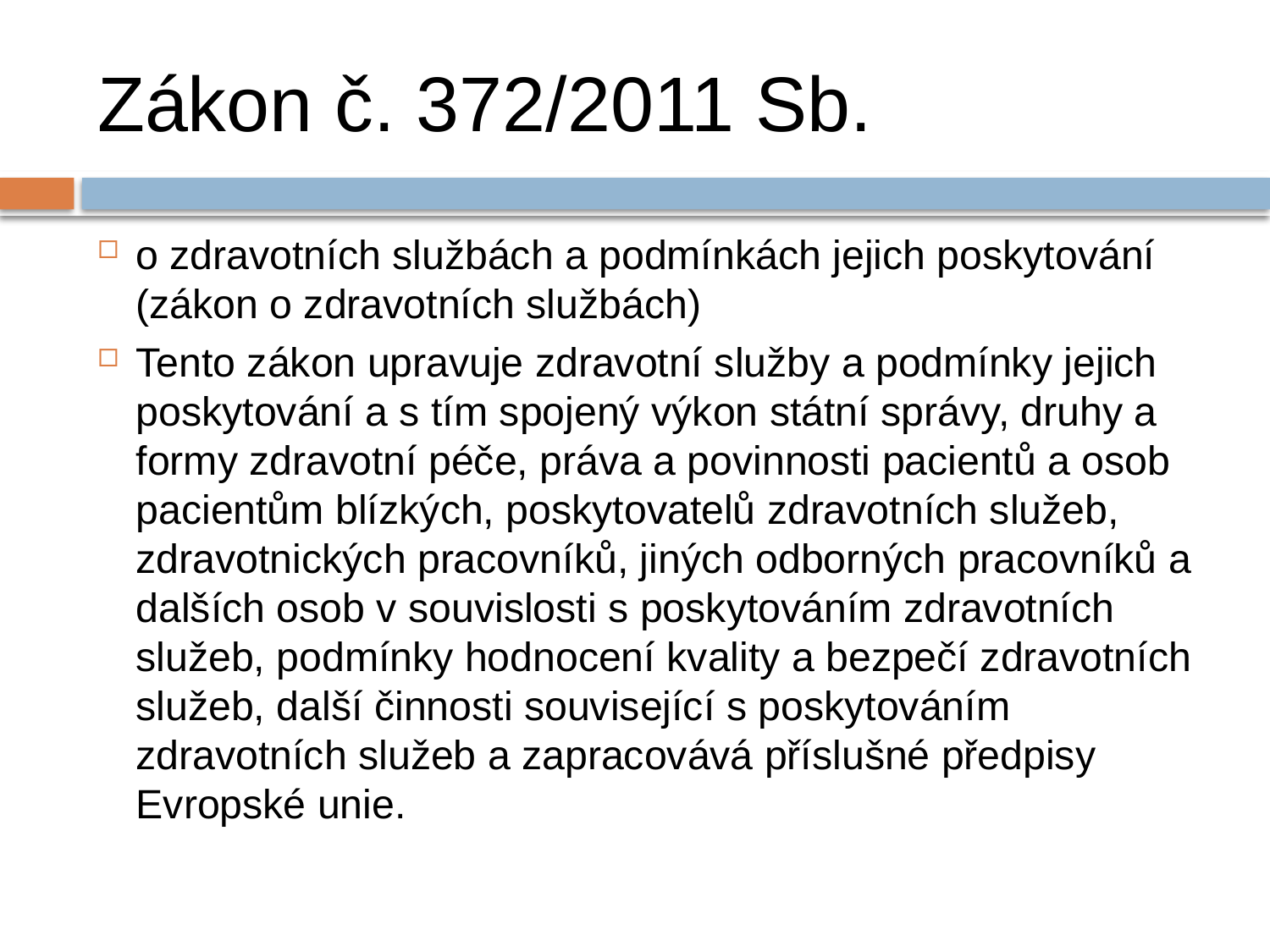

# Zákon č. 372/2011 Sb.
o zdravotních službách a podmínkách jejich poskytování (zákon o zdravotních službách)
Tento zákon upravuje zdravotní služby a podmínky jejich poskytování a s tím spojený výkon státní správy, druhy a formy zdravotní péče, práva a povinnosti pacientů a osob pacientům blízkých, poskytovatelů zdravotních služeb, zdravotnických pracovníků, jiných odborných pracovníků a dalších osob v souvislosti s poskytováním zdravotních služeb, podmínky hodnocení kvality a bezpečí zdravotních služeb, další činnosti související s poskytováním zdravotních služeb a zapracovává příslušné předpisy Evropské unie.